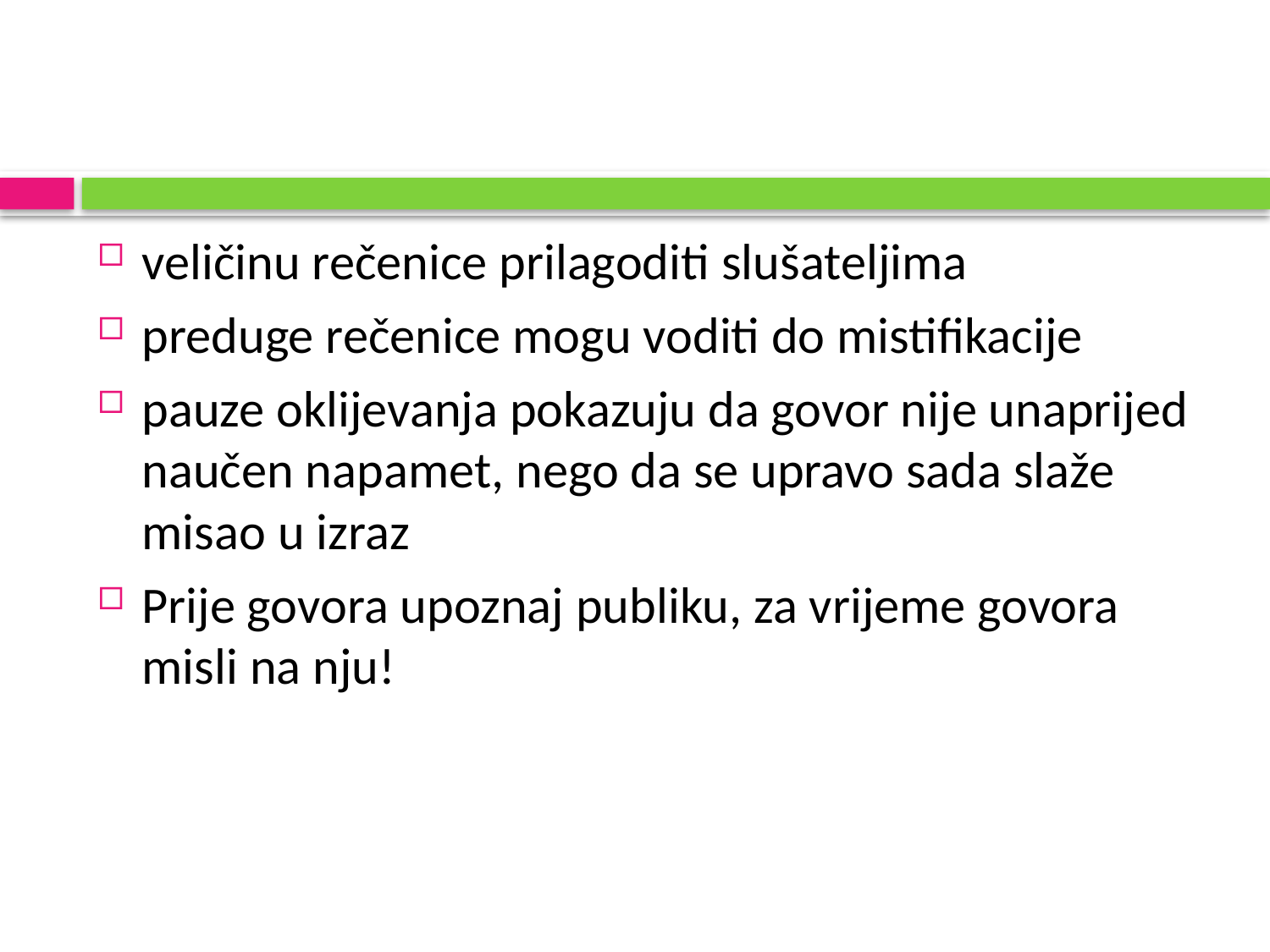

#
veličinu rečenice prilagoditi slušateljima
preduge rečenice mogu voditi do mistifikacije
pauze oklijevanja pokazuju da govor nije unaprijed naučen napamet, nego da se upravo sada slaže misao u izraz
Prije govora upoznaj publiku, za vrijeme govora misli na nju!